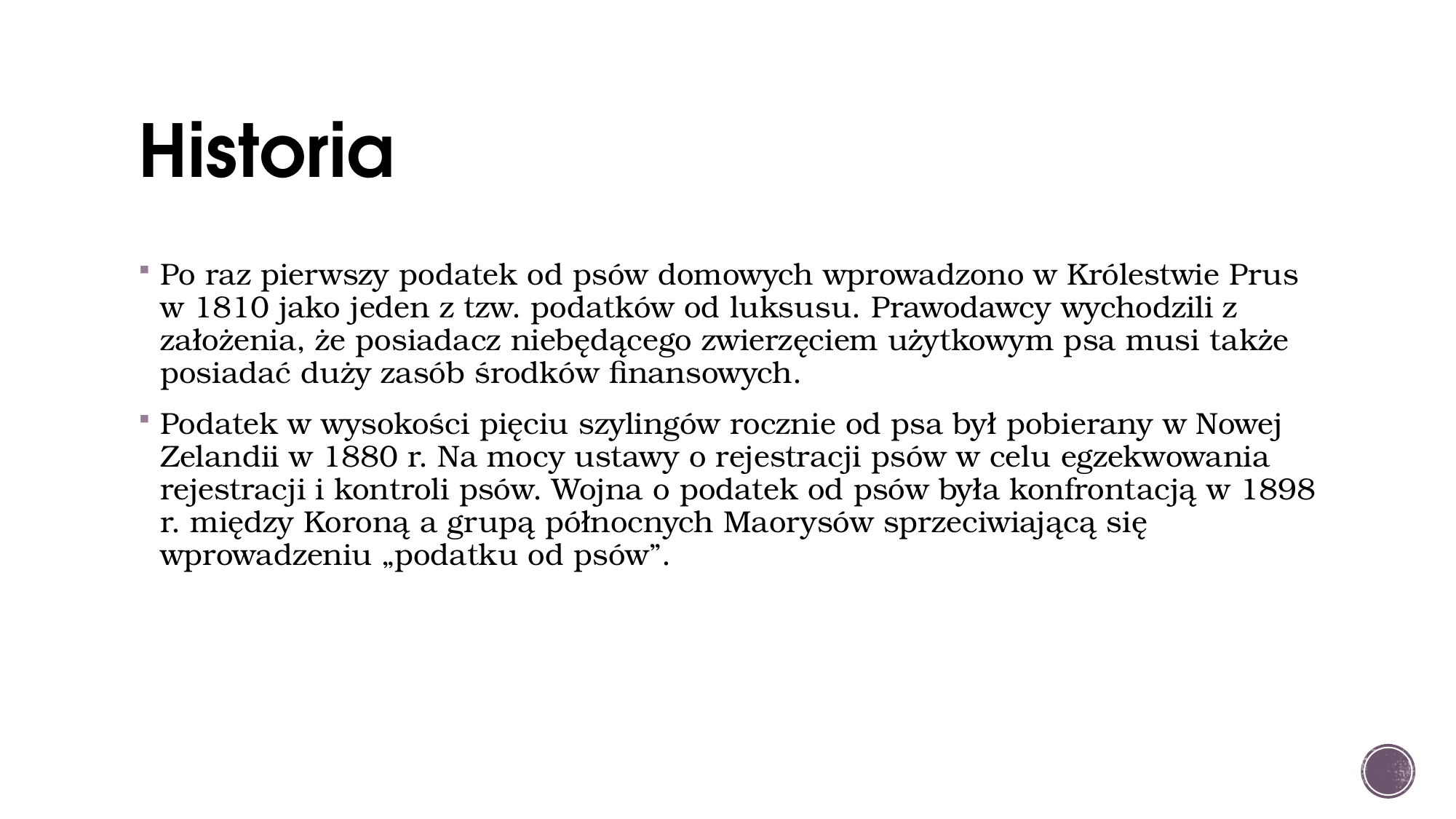

# Historia
Po raz pierwszy podatek od psów domowych wprowadzono w Królestwie Prus w 1810 jako jeden z tzw. podatków od luksusu. Prawodawcy wychodzili z założenia, że posiadacz niebędącego zwierzęciem użytkowym psa musi także posiadać duży zasób środków finansowych.
Podatek w wysokości pięciu szylingów rocznie od psa był pobierany w Nowej Zelandii w 1880 r. Na mocy ustawy o rejestracji psów w celu egzekwowania rejestracji i kontroli psów. Wojna o podatek od psów była konfrontacją w 1898 r. między Koroną a grupą północnych Maorysów sprzeciwiającą się wprowadzeniu „podatku od psów”.